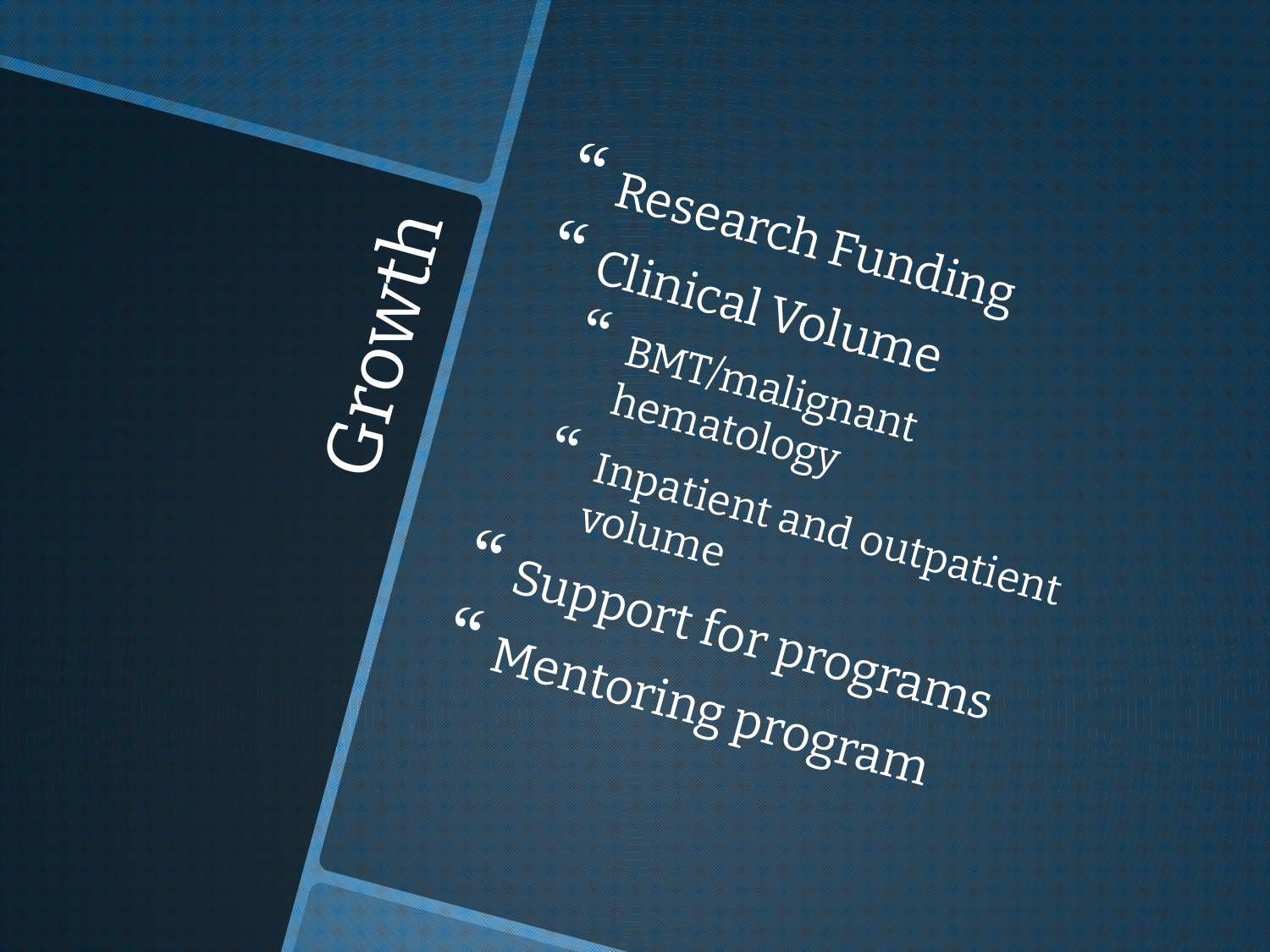

Research Funding
Clinical Volume
BMT/malignant hematology
Inpatient and outpatient volume
Support for programs
Mentoring program
# Growth